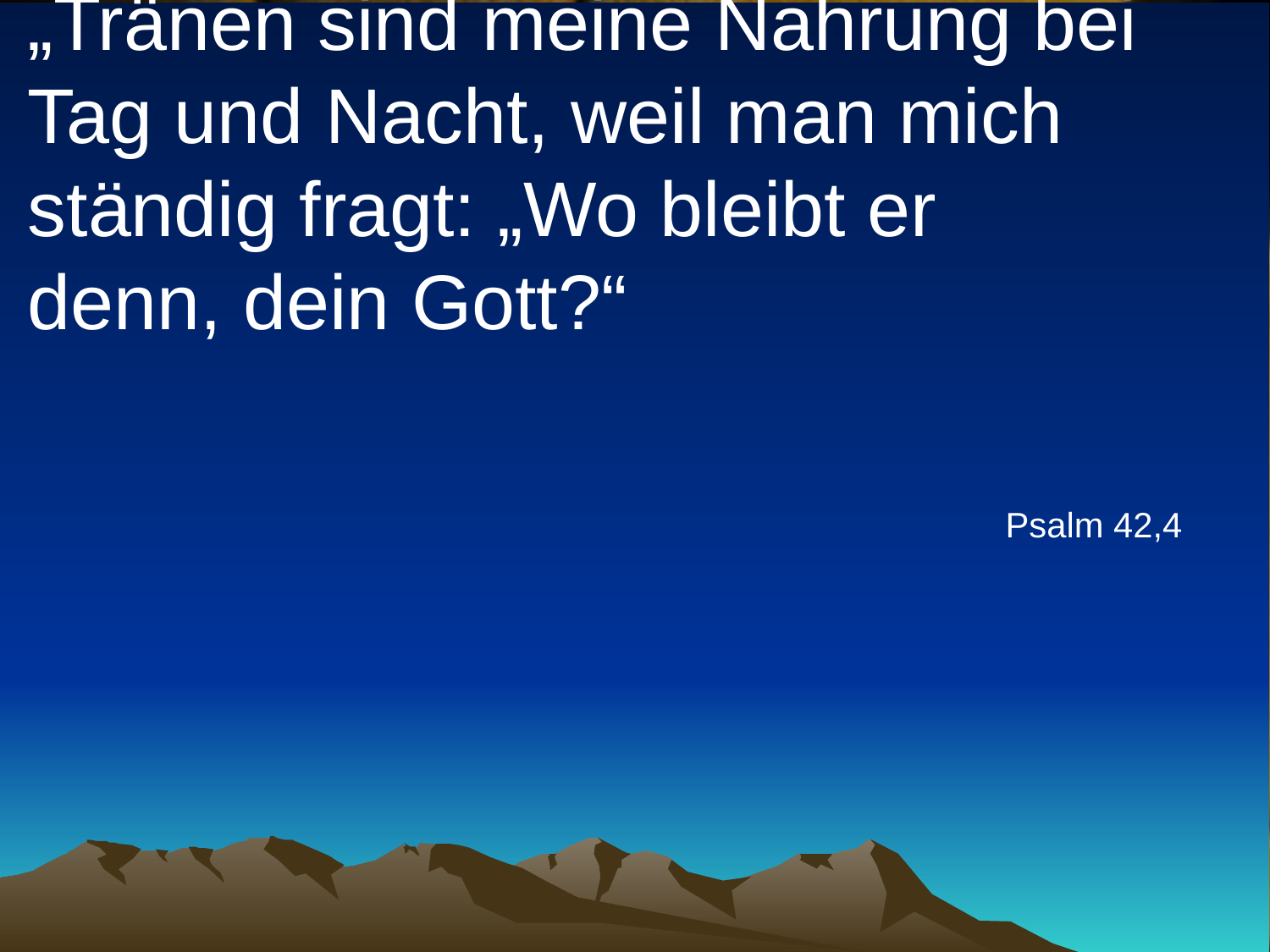

# „Tränen sind meine Nahrung bei Tag und Nacht, weil man mich ständig fragt: „Wo bleibt er denn, dein Gott?“
Psalm 42,4